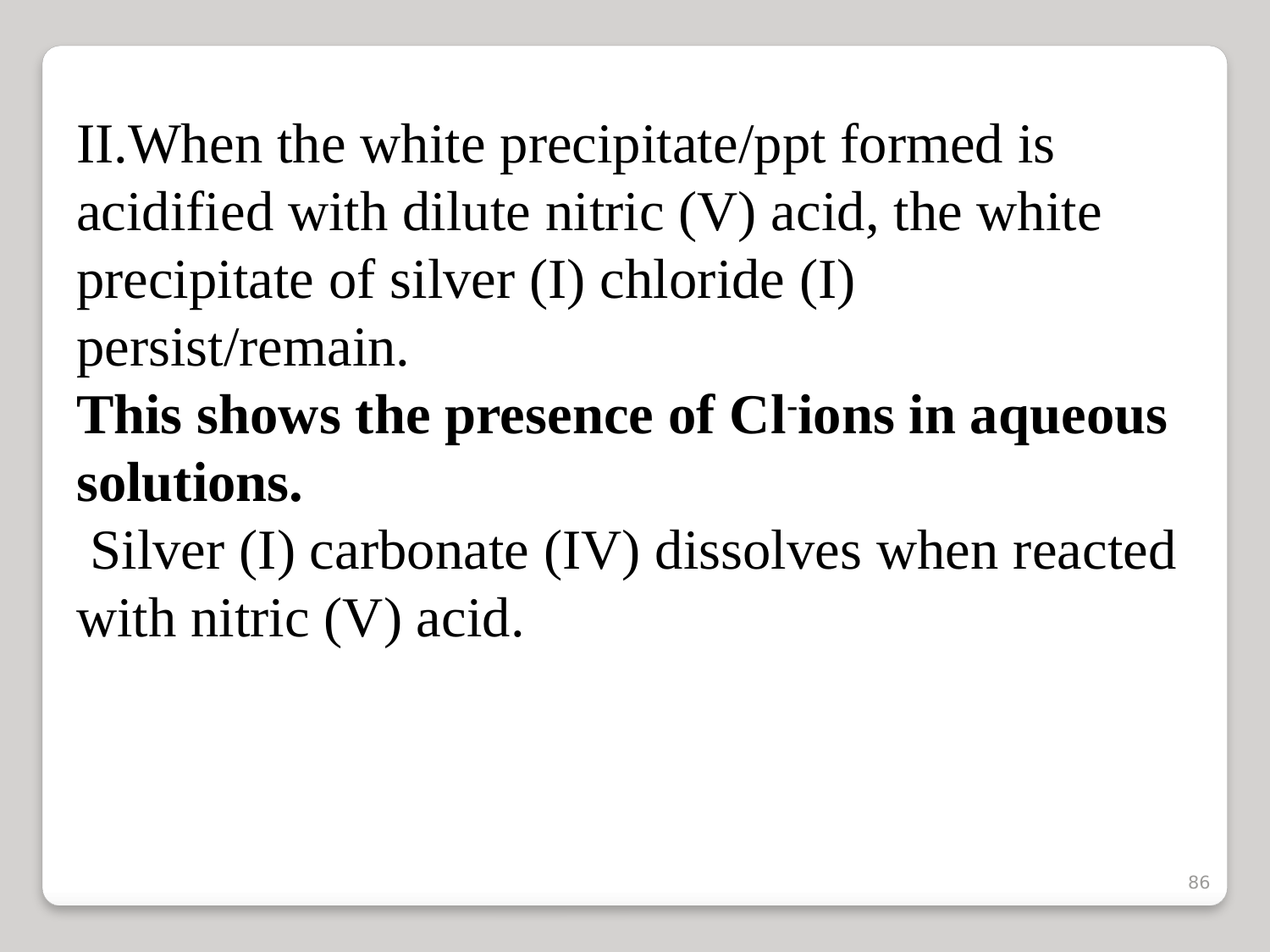

II.When the white precipitate/ppt formed is acidified with dilute nitric (V) acid, the white precipitate of silver (I) chloride (I) persist/remain.
This shows the presence of Cl-ions in aqueous solutions.
 Silver (I) carbonate (IV) dissolves when reacted with nitric (V) acid.
86